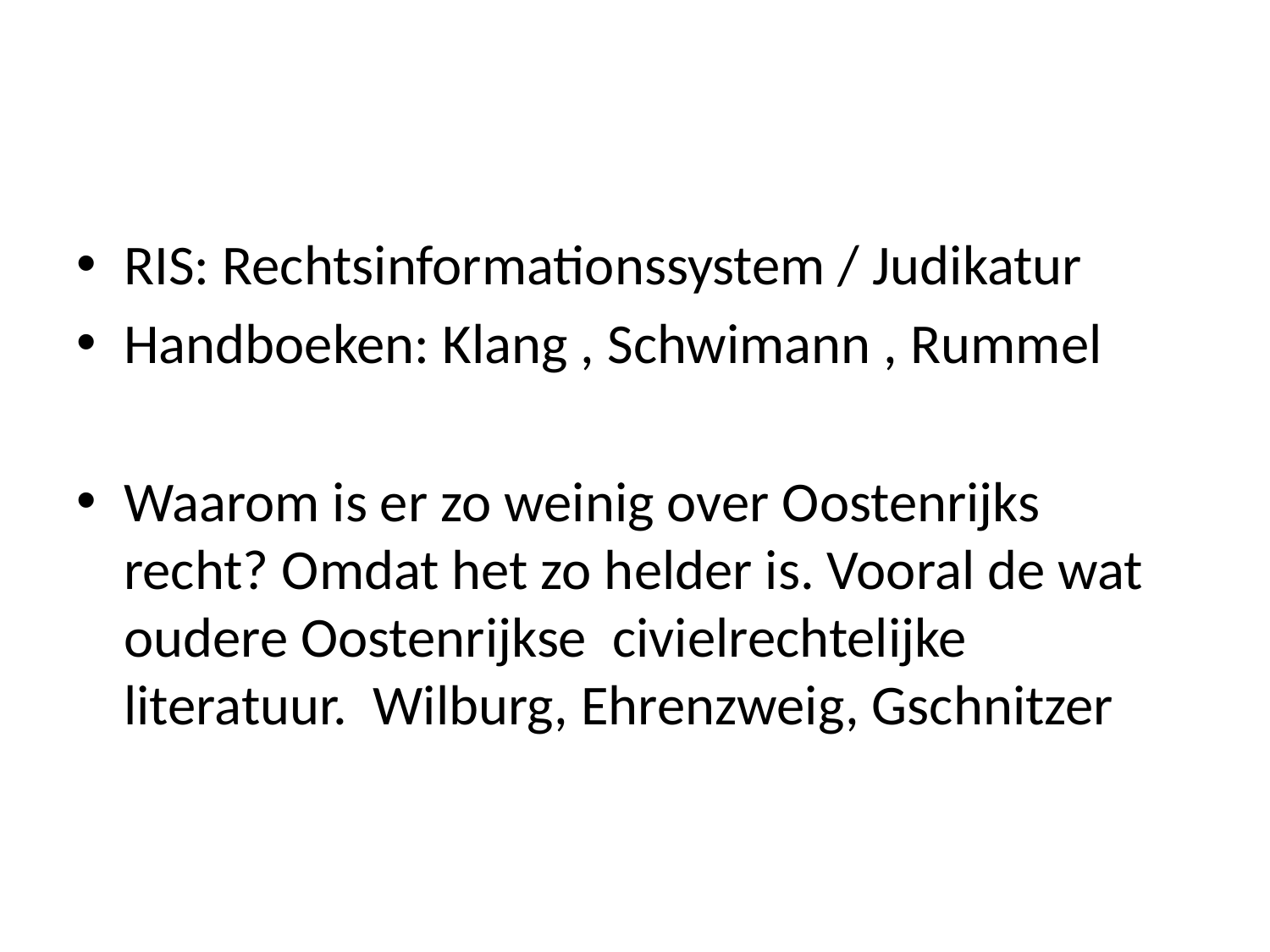

#
RIS: Rechtsinformationssystem / Judikatur
Handboeken: Klang , Schwimann , Rummel

Waarom is er zo weinig over Oostenrijks recht? Omdat het zo helder is. Vooral de wat oudere Oostenrijkse  civielrechtelijke literatuur.  Wilburg, Ehrenzweig, Gschnitzer